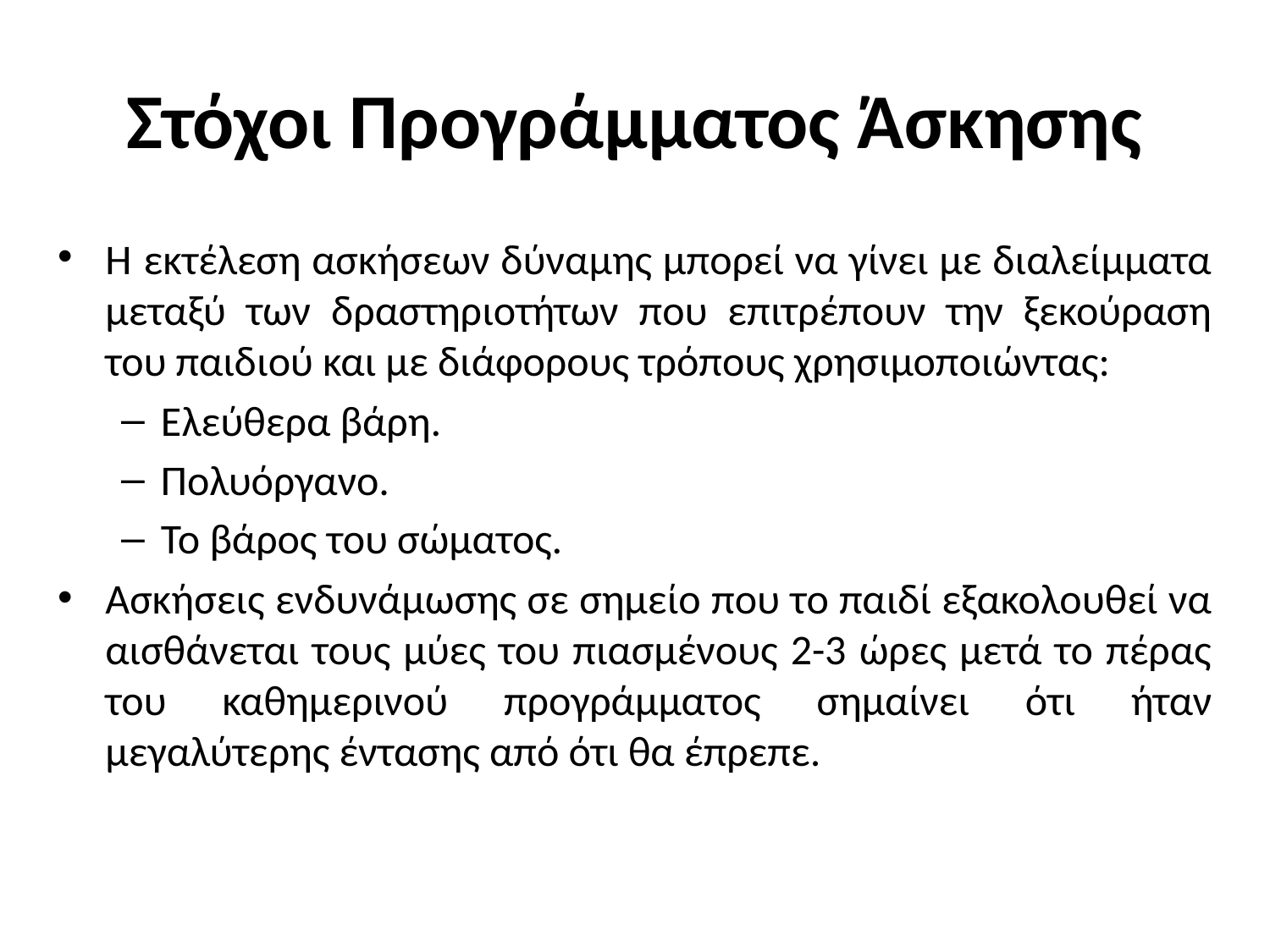

# Στόχοι Προγράμματος Άσκησης
Η εκτέλεση ασκήσεων δύναμης μπορεί να γίνει με διαλείμματα μεταξύ των δραστηριοτήτων που επιτρέπουν την ξεκούραση του παιδιού και με διάφορους τρόπους χρησιμοποιώντας:
Ελεύθερα βάρη.
Πολυόργανο.
Το βάρος του σώματος.
Ασκήσεις ενδυνάμωσης σε σημείο που το παιδί εξακολουθεί να αισθάνεται τους μύες του πιασμένους 2-3 ώρες μετά το πέρας του καθημερινού προγράμματος σημαίνει ότι ήταν μεγαλύτερης έντασης από ότι θα έπρεπε.